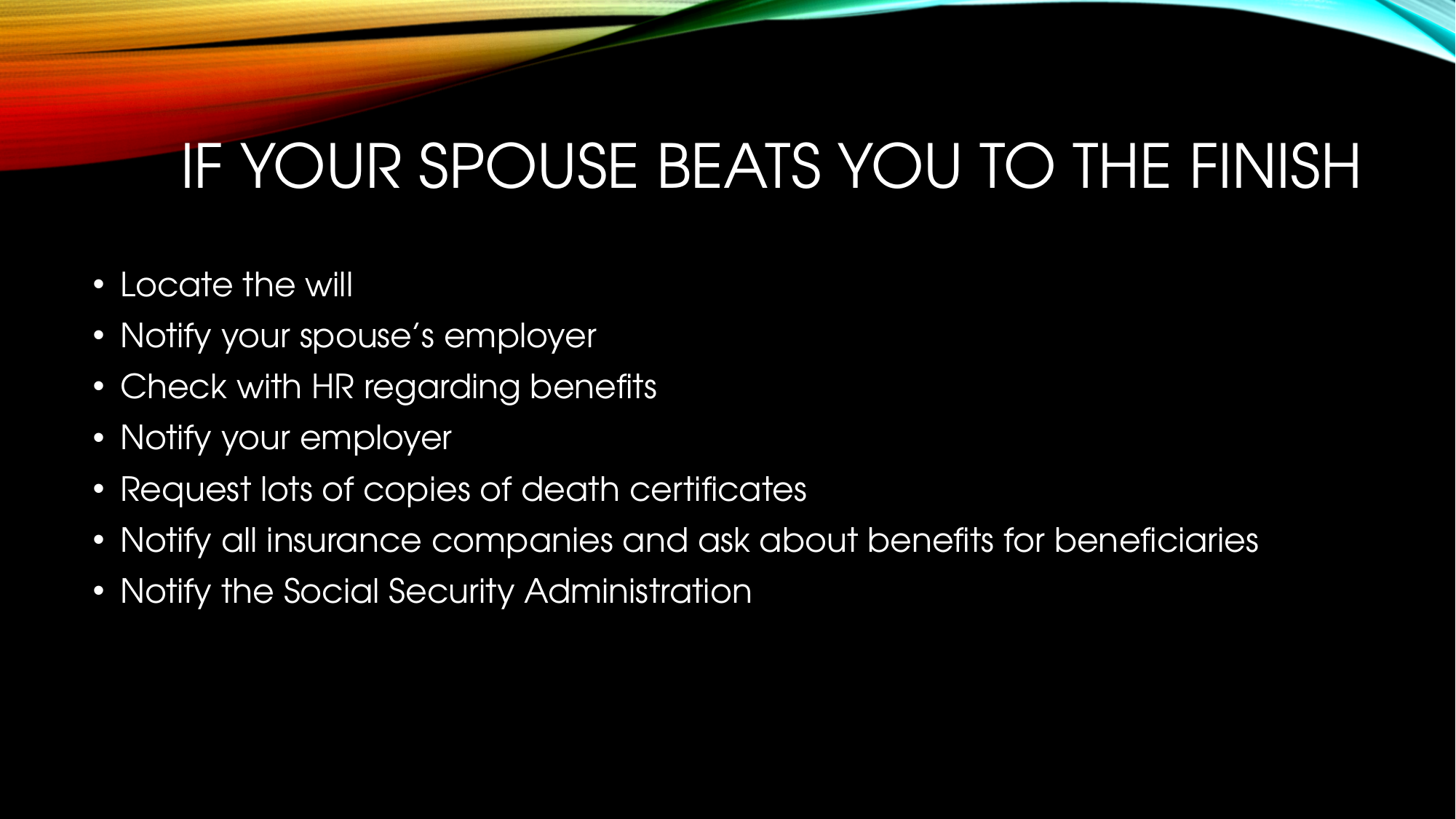

# If your spouse beats you to the finish
Locate the will
Notify your spouse’s employer
Check with HR regarding benefits
Notify your employer
Request lots of copies of death certificates
Notify all insurance companies and ask about benefits for beneficiaries
Notify the Social Security Administration